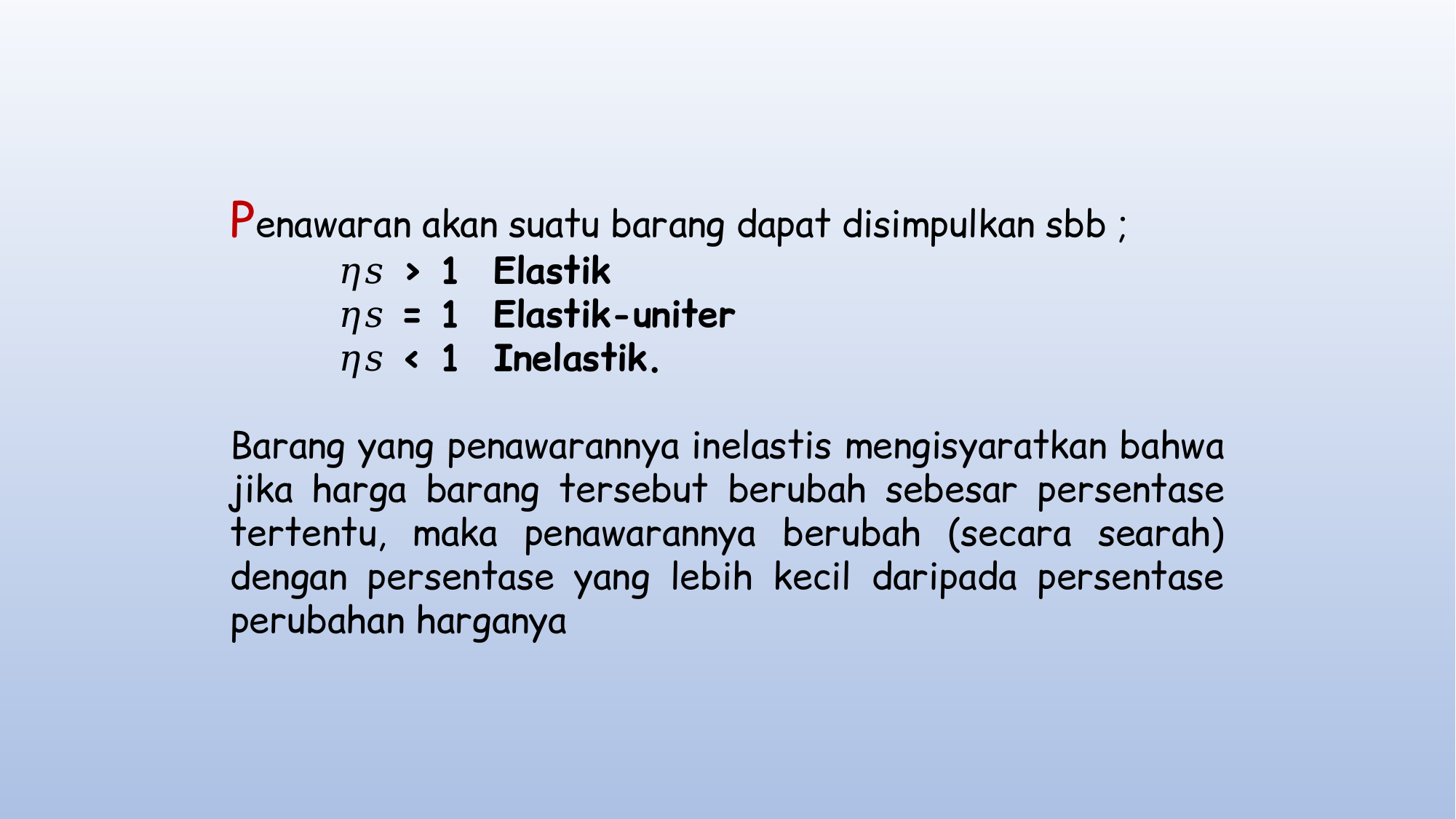

Penawaran akan suatu barang dapat disimpulkan sbb ;
𝜂𝑠 > 1  Elastik
𝜂𝑠 = 1  Elastik-uniter
𝜂𝑠 < 1  Inelastik.

Barang yang penawarannya inelastis mengisyaratkan bahwa jika harga barang tersebut berubah sebesar persentase tertentu, maka penawarannya berubah (secara searah) dengan persentase yang lebih kecil daripada persentase perubahan harganya